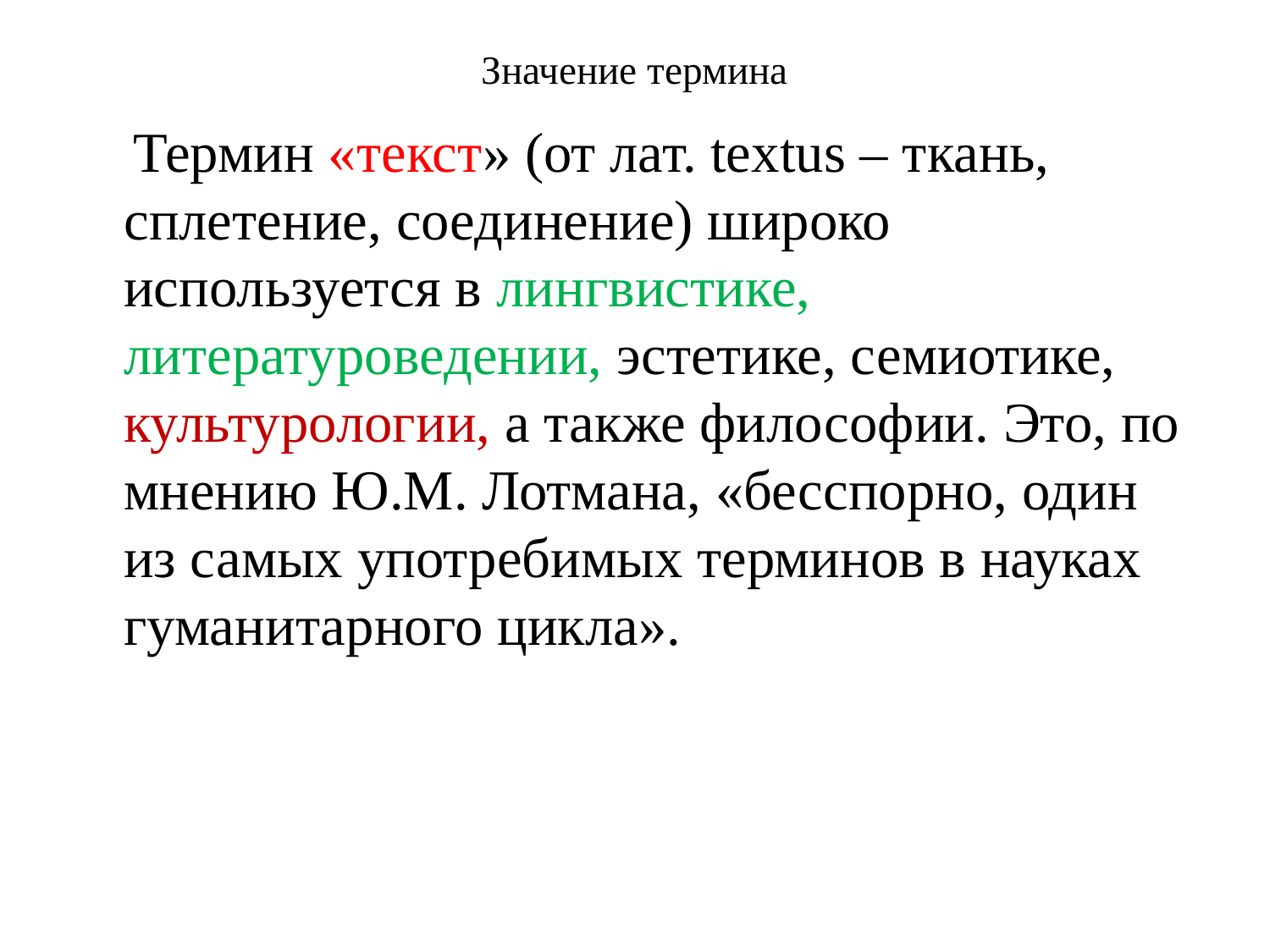

# Значение термина
    Термин «текст» (от лат. textus – ткань, сплетение, соединение) широко используется в лингвистике, литературоведении, эстетике, семиотике, культурологии, а также философии. Это, по мнению Ю.М. Лотмана, «бесспорно, один из самых употребимых терминов в науках гуманитарного цикла».